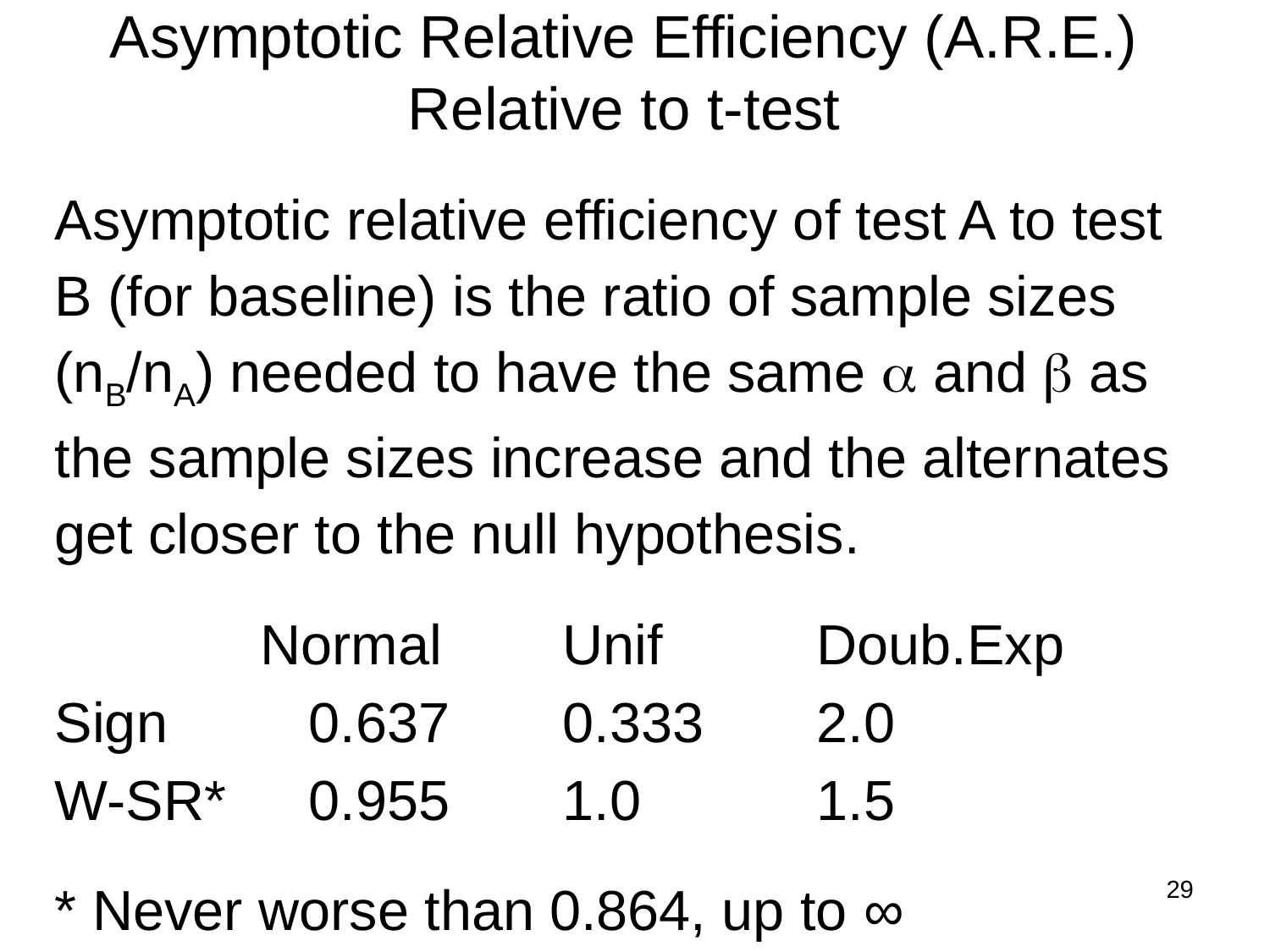

# Asymptotic Relative Efficiency (A.R.E.) Relative to t-test
Asymptotic relative efficiency of test A to test B (for baseline) is the ratio of sample sizes (nB/nA) needed to have the same α and β as the sample sizes increase and the alternates get closer to the null hypothesis.

	     Normal	Unif		Doub.Exp
Sign		0.637	0.333	2.0
W-SR*	0.955	1.0		1.5

* Never worse than 0.864, up to ∞

29